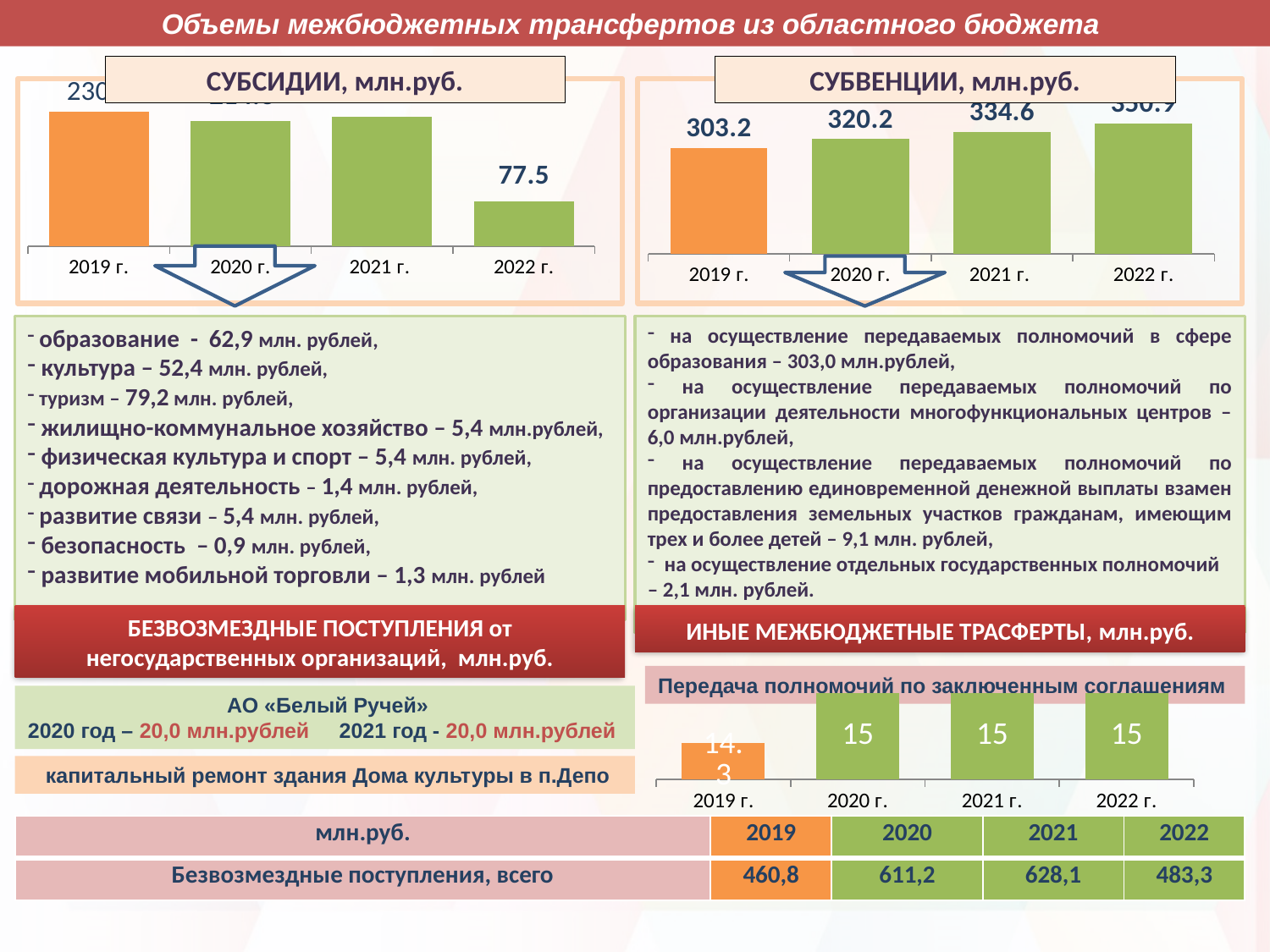

Объемы межбюджетных трансфертов из областного бюджета
СУБСИДИИ, млн.руб.
СУБВЕНЦИИ, млн.руб.

### Chart

| Category | Ряд 1 |
|---|---|
| 2019 г. | 230.1 |
| 2020 г. | 214.3 |
| 2021 г.  | 222.7 |
| 2022 г. | 77.5 |

### Chart

| Category | Ряд 1 |
|---|---|
| 2019 г. | 303.2 |
| 2020 г. | 320.2 |
| 2021 г.  | 334.6 |
| 2022 г. | 350.9 |

 на осуществление передаваемых полномочий в сфере образования – 303,0 млн.рублей,
 на осуществление передаваемых полномочий по организации деятельности многофункциональных центров – 6,0 млн.рублей,
 на осуществление передаваемых полномочий по предоставлению единовременной денежной выплаты взамен предоставления земельных участков гражданам, имеющим трех и более детей – 9,1 млн. рублей,
  на осуществление отдельных государственных полномочий – 2,1 млн. рублей.

 образование  -  62,9 млн. рублей,
 культура – 52,4 млн. рублей,
 туризм – 79,2 млн. рублей,
 жилищно-коммунальное хозяйство – 5,4 млн.рублей,
 физическая культура и спорт – 5,4 млн. рублей,
 дорожная деятельность – 1,4 млн. рублей,
 развитие связи – 5,4 млн. рублей,
 безопасность  – 0,9 млн. рублей,
 развитие мобильной торговли – 1,3 млн. рублей

БЕЗВОЗМЕЗДНЫЕ ПОСТУПЛЕНИЯ от негосударственных организаций,  млн.руб.
ИНЫЕ МЕЖБЮДЖЕТНЫЕ ТРАСФЕРТЫ, млн.руб.
Передача полномочий по заключенным соглашениям

### Chart

| Category | Ряд 1 |
|---|---|
| 2019 г. | 14.3 |
| 2020 г. | 15.0 |
| 2021 г. | 15.0 |
| 2022 г. | 15.0 |
 АО «Белый Ручей»
2020 год – 20,0 млн.рублей     2021 год - 20,0 млн.рублей
 капитальный ремонт здания Дома культуры в п.Депо
| млн.руб. | 2019 | 2020 | 2021 | 2022 |
| --- | --- | --- | --- | --- |
| Безвозмездные поступления, всего | 460,8 | 611,2 | 628,1 | 483,3 |